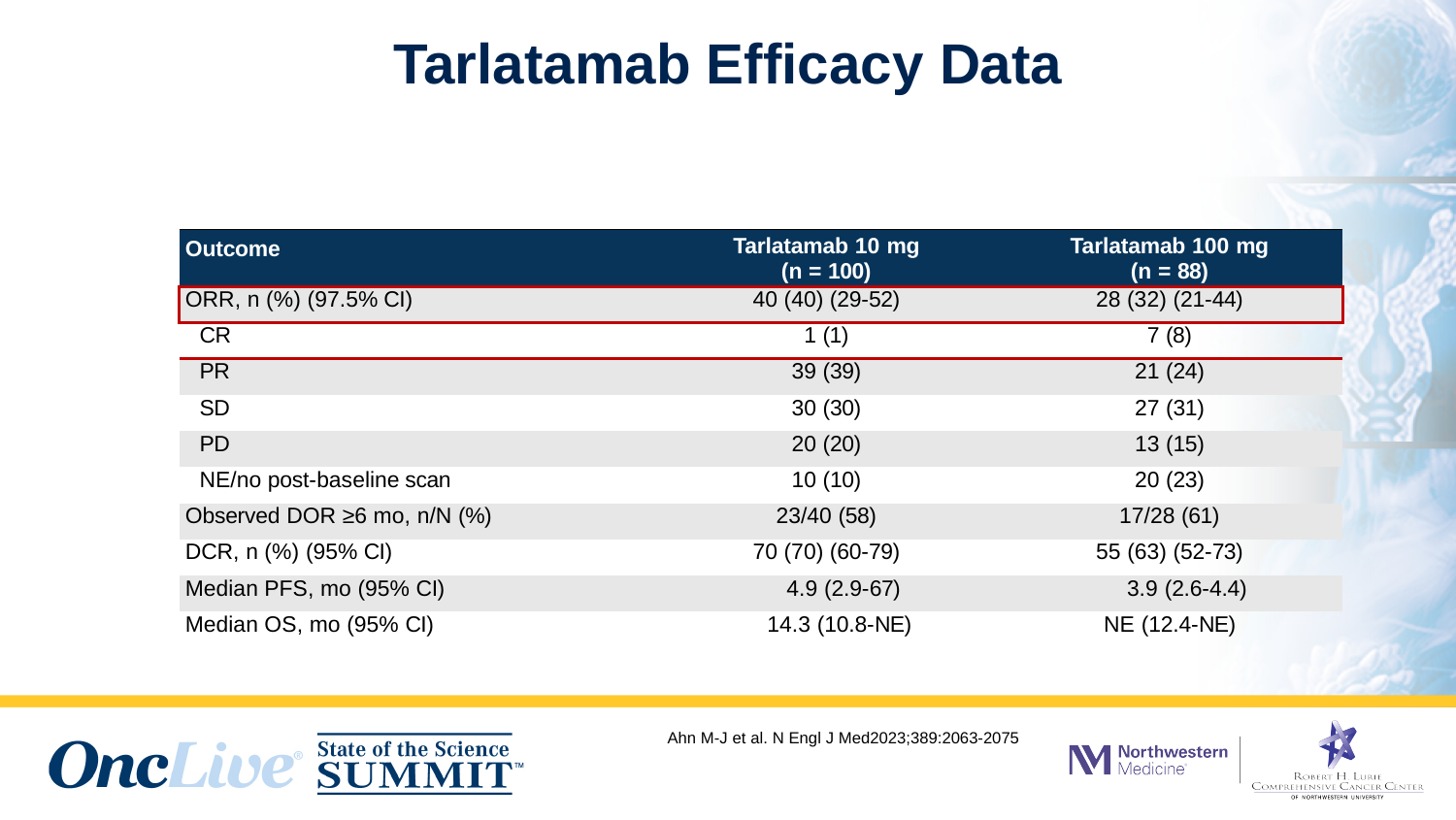

# Tarlatamab Efficacy Data
| Outcome | Tarlatamab 10 mg (n = 100) | Tarlatamab 100 mg (n = 88) |
| --- | --- | --- |
| ORR, n (%) (97.5% CI) | 40 (40) (29-52) | 28 (32) (21-44) |
| CR | 1 (1) | 7 (8) |
| PR | 39 (39) | 21 (24) |
| SD | 30 (30) | 27 (31) |
| PD | 20 (20) | 13 (15) |
| NE/no post-baseline scan | 10 (10) | 20 (23) |
| Observed DOR ≥6 mo, n/N (%) | 23/40 (58) | 17/28 (61) |
| DCR, n (%) (95% CI) | 70 (70) (60-79) | 55 (63) (52-73) |
| Median PFS, mo (95% CI) | 4.9 (2.9-67) | 3.9 (2.6-4.4) |
| Median OS, mo (95% CI) | 14.3 (10.8-NE) | NE (12.4-NE) |
Ahn M-J et al. N Engl J Med2023;389:2063-2075